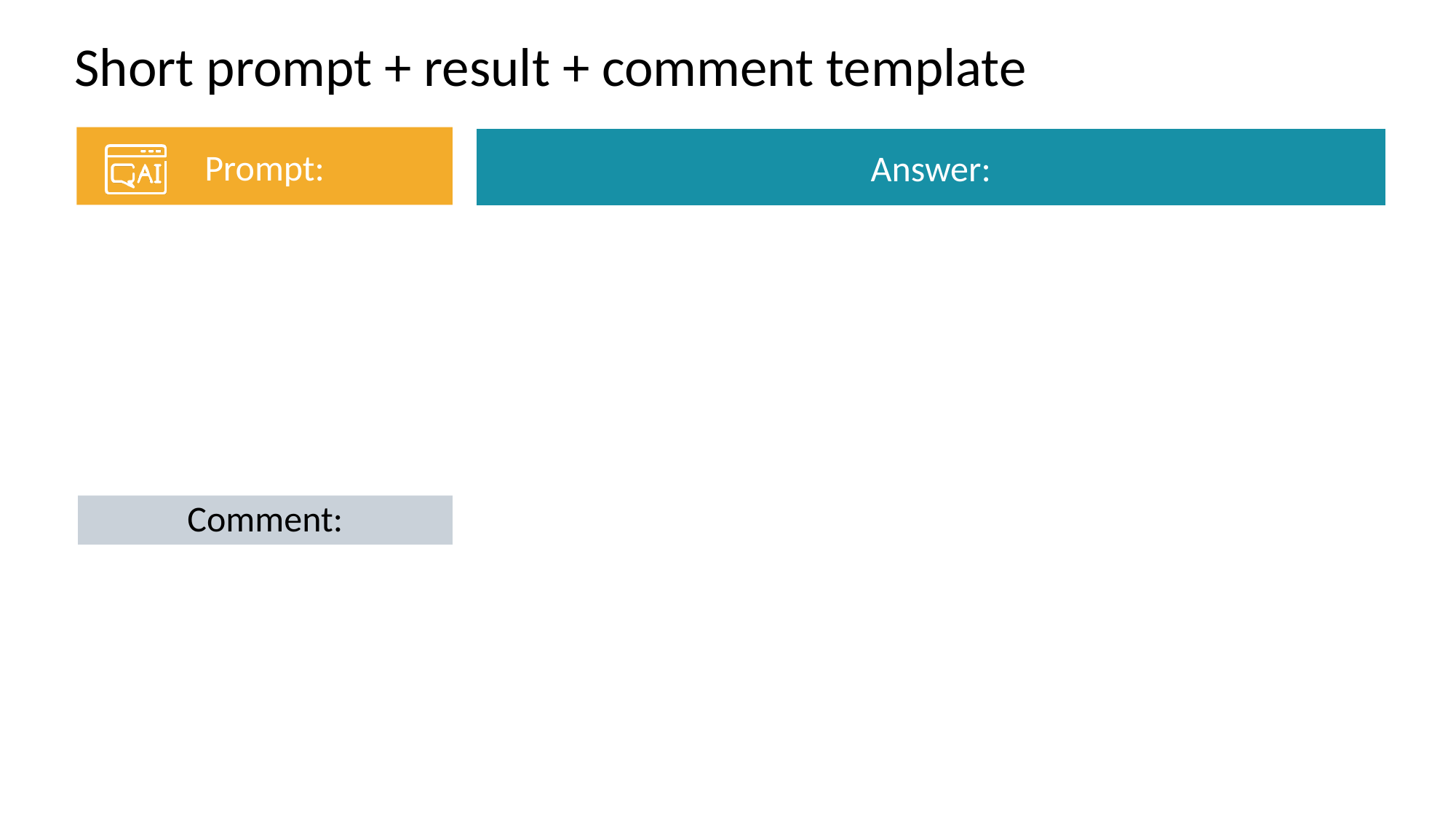

# Short prompt + result + comment template